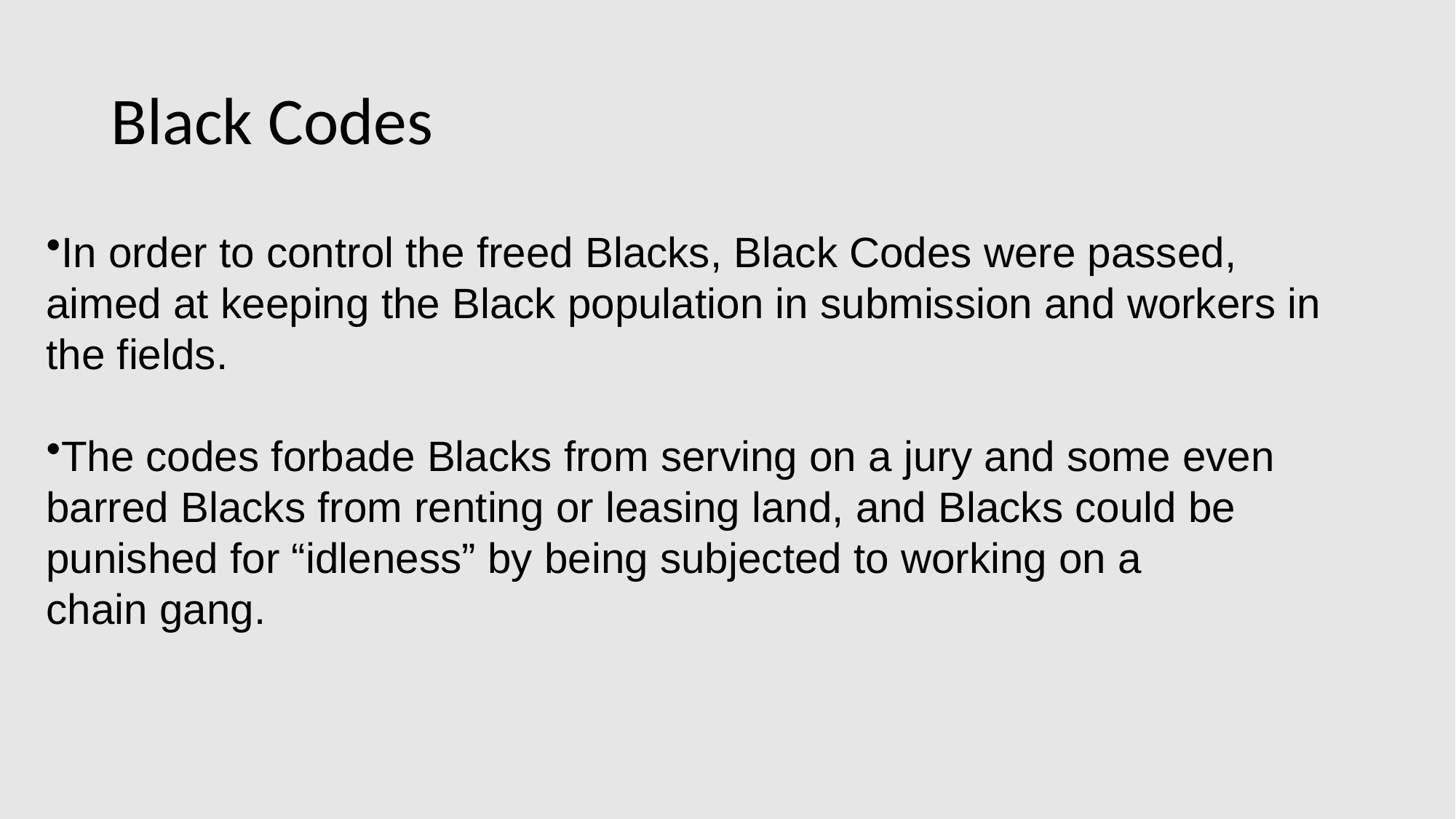

# Black Codes

In order to control the freed Blacks, Black Codes were passed, aimed at keeping the Black population in submission and workers in the fields.

The codes forbade Blacks from serving on a jury and some even
barred Blacks from renting or leasing land, and Blacks could be
punished for “idleness” by being subjected to working on a
chain gang.